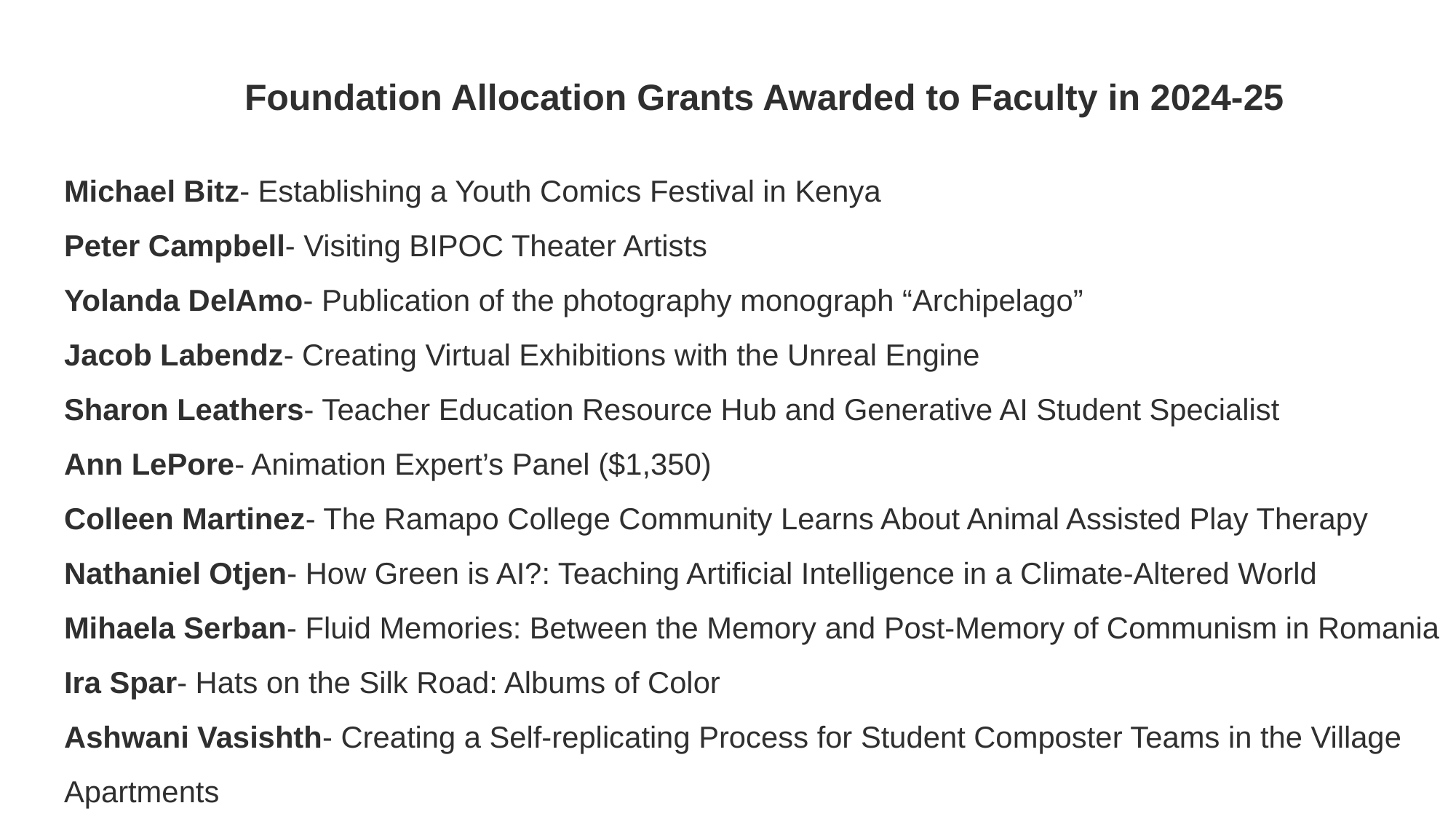

Foundation Allocation Grants Awarded to Faculty in 2024-25

Michael Bitz- Establishing a Youth Comics Festival in Kenya
Peter Campbell- Visiting BIPOC Theater Artists
Yolanda DelAmo- Publication of the photography monograph “Archipelago”
Jacob Labendz- Creating Virtual Exhibitions with the Unreal Engine
Sharon Leathers- Teacher Education Resource Hub and Generative AI Student Specialist
Ann LePore- Animation Expert’s Panel ($1,350)
Colleen Martinez- The Ramapo College Community Learns About Animal Assisted Play Therapy
Nathaniel Otjen- How Green is AI?: Teaching Artificial Intelligence in a Climate-Altered World
Mihaela Serban- Fluid Memories: Between the Memory and Post-Memory of Communism in Romania
Ira Spar- Hats on the Silk Road: Albums of Color
Ashwani Vasishth- Creating a Self-replicating Process for Student Composter Teams in the Village Apartments